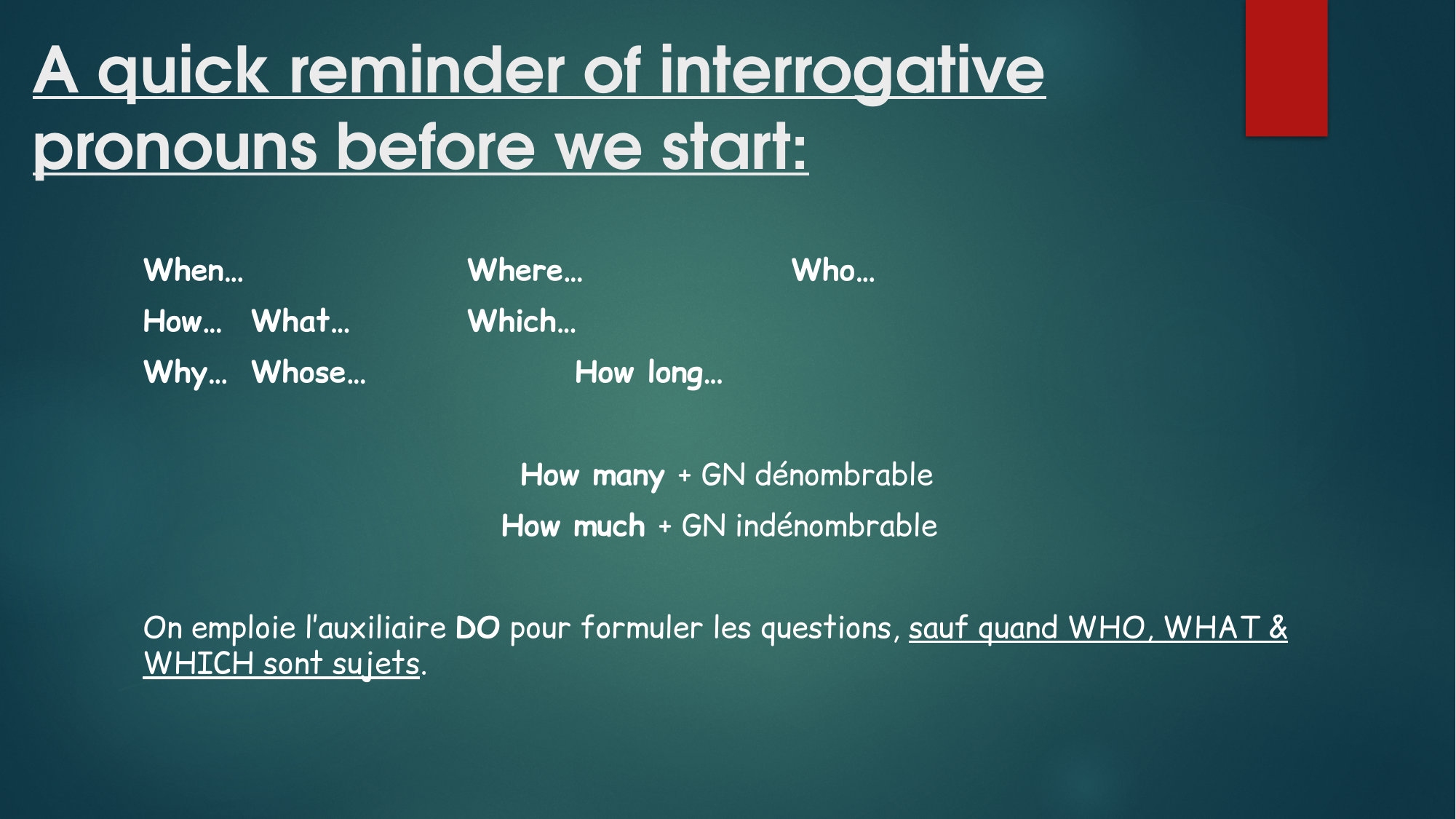

# A quick reminder of interrogative pronouns before we start:
When…               				Where…						Who…
How…								What… 							Which…
Why…								Whose… 		     				How long…

How many + GN dénombrable
     How much + GN indénombrable

On emploie l’auxiliaire DO pour formuler les questions, sauf quand WHO, WHAT & WHICH sont sujets.